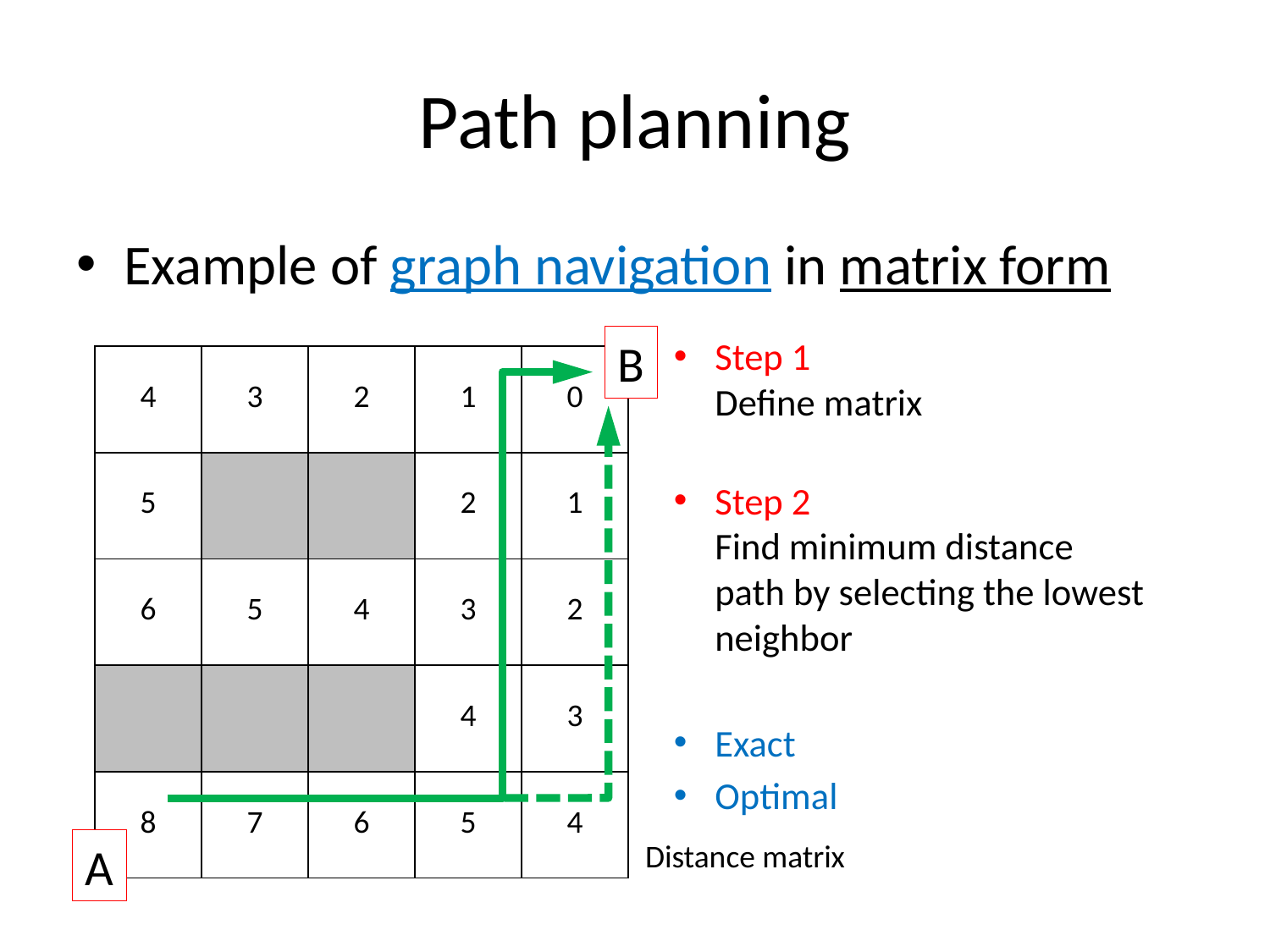

# Path planning
Example of graph navigation in matrix form
B
Step 1
Define matrix

Step 2
Find minimum distance path by selecting the lowest neighbor

Exact
Optimal
| 4 | 3 | 2 | 1 | 0 |
| --- | --- | --- | --- | --- |
| 5 |  |  | 2 | 1 |
| 6 | 5 | 4 | 3 | 2 |
|  |  |  | 4 | 3 |
| 8 | 7 | 6 | 5 | 4 |

A
Distance matrix